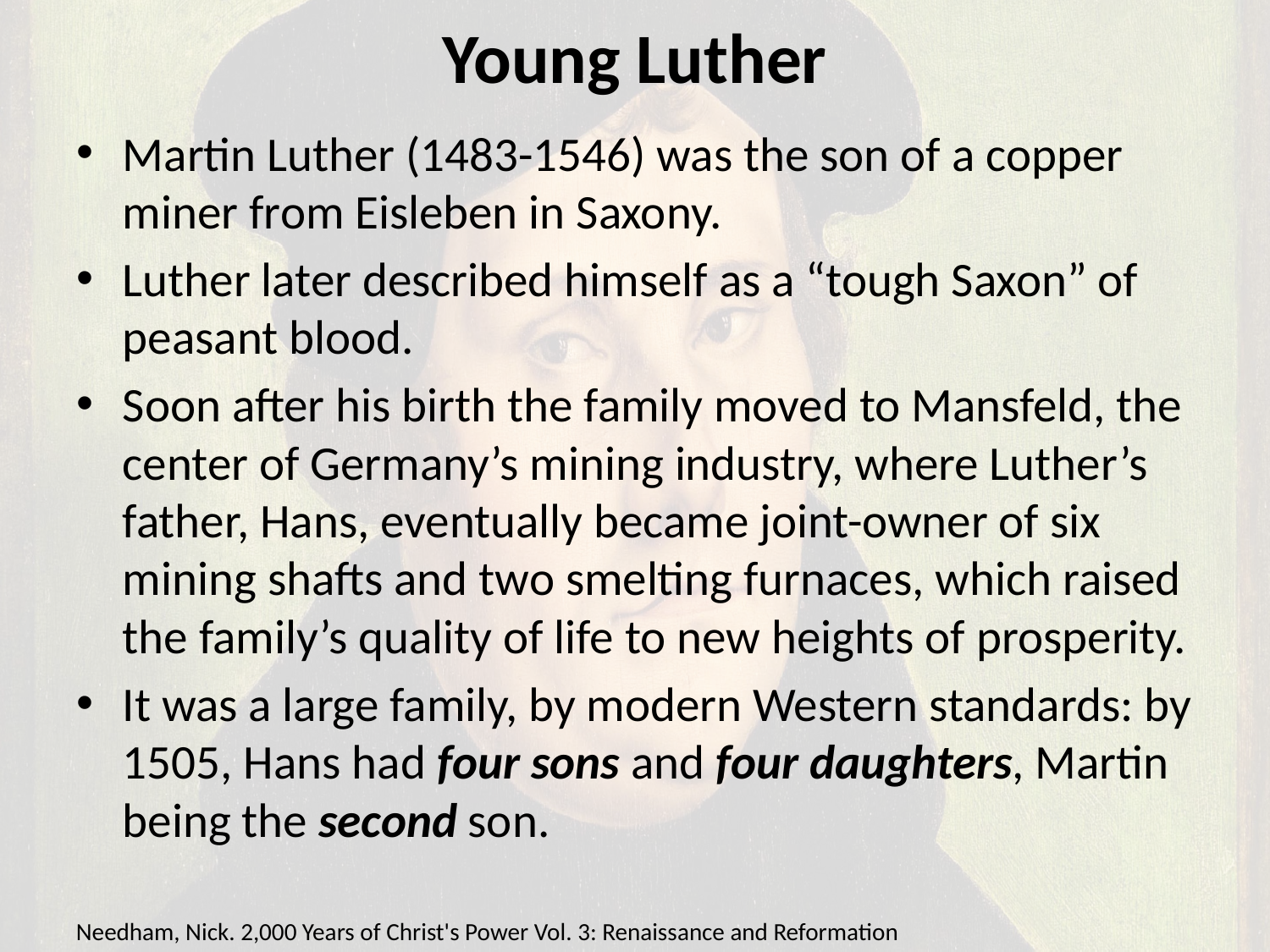

# Young Luther
Martin Luther (1483-1546) was the son of a copper miner from Eisleben in Saxony.
Luther later described himself as a “tough Saxon” of peasant blood.
Soon after his birth the family moved to Mansfeld, the center of Germany’s mining industry, where Luther’s father, Hans, eventually became joint-owner of six mining shafts and two smelting furnaces, which raised the family’s quality of life to new heights of prosperity.
It was a large family, by modern Western standards: by 1505, Hans had four sons and four daughters, Martin being the second son.
Needham, Nick. 2,000 Years of Christ's Power Vol. 3: Renaissance and Reformation